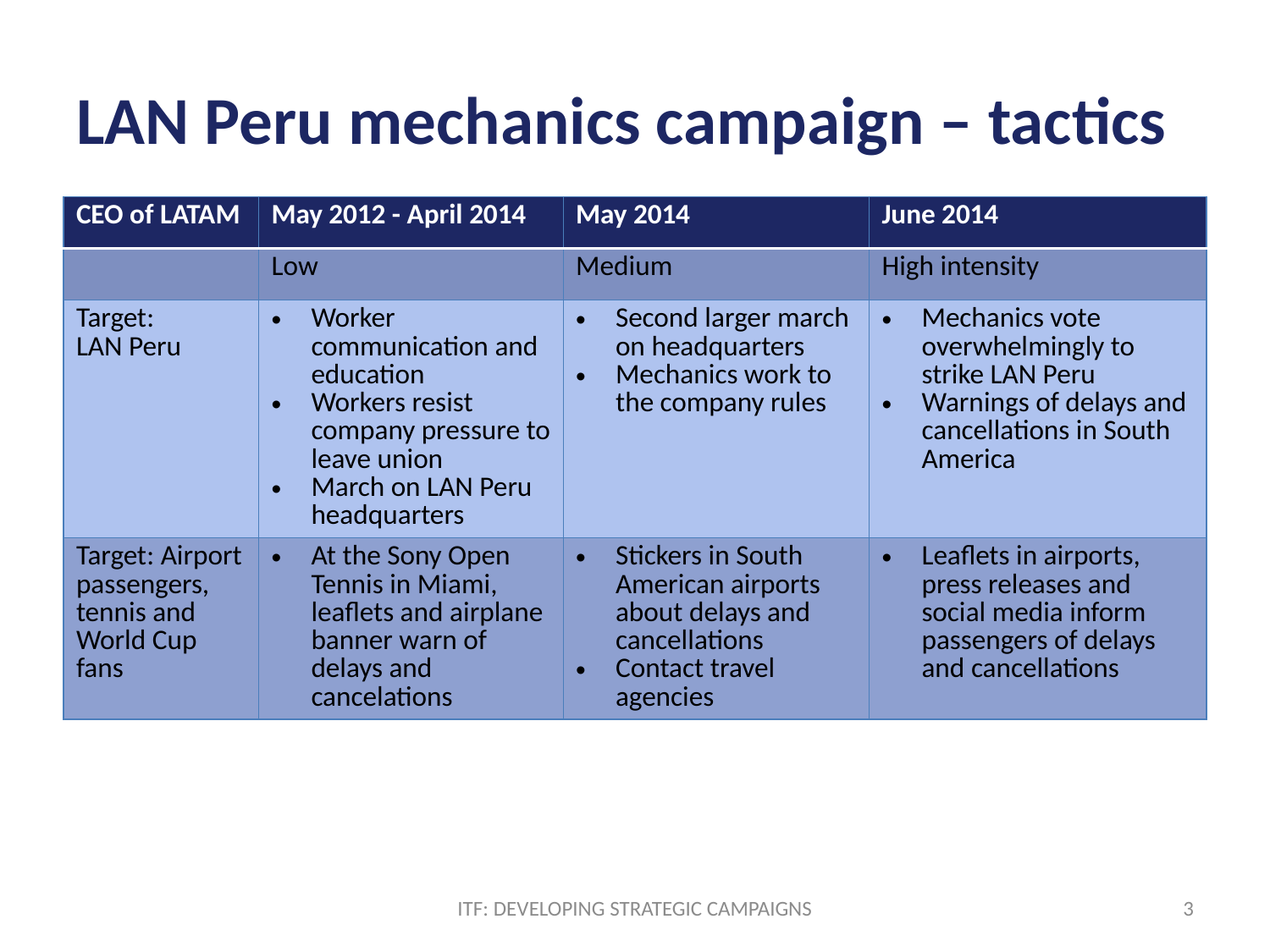

# LAN Peru mechanics campaign – tactics
| CEO of LATAM | May 2012 - April 2014 | May 2014 | June 2014 |
| --- | --- | --- | --- |
|  | Low | Medium | High intensity |
| Target: LAN Peru | Worker communication and education Workers resist company pressure to leave union March on LAN Peru headquarters | Second larger march on headquarters Mechanics work to the company rules | Mechanics vote overwhelmingly to strike LAN Peru Warnings of delays and cancellations in South America |
| Target: Airport passengers, tennis and World Cup fans | At the Sony Open Tennis in Miami, leaflets and airplane banner warn of delays and cancelations | Stickers in South American airports about delays and cancellations Contact travel agencies | Leaflets in airports, press releases and social media inform passengers of delays and cancellations |
ITF: DEVELOPING STRATEGIC CAMPAIGNS
3